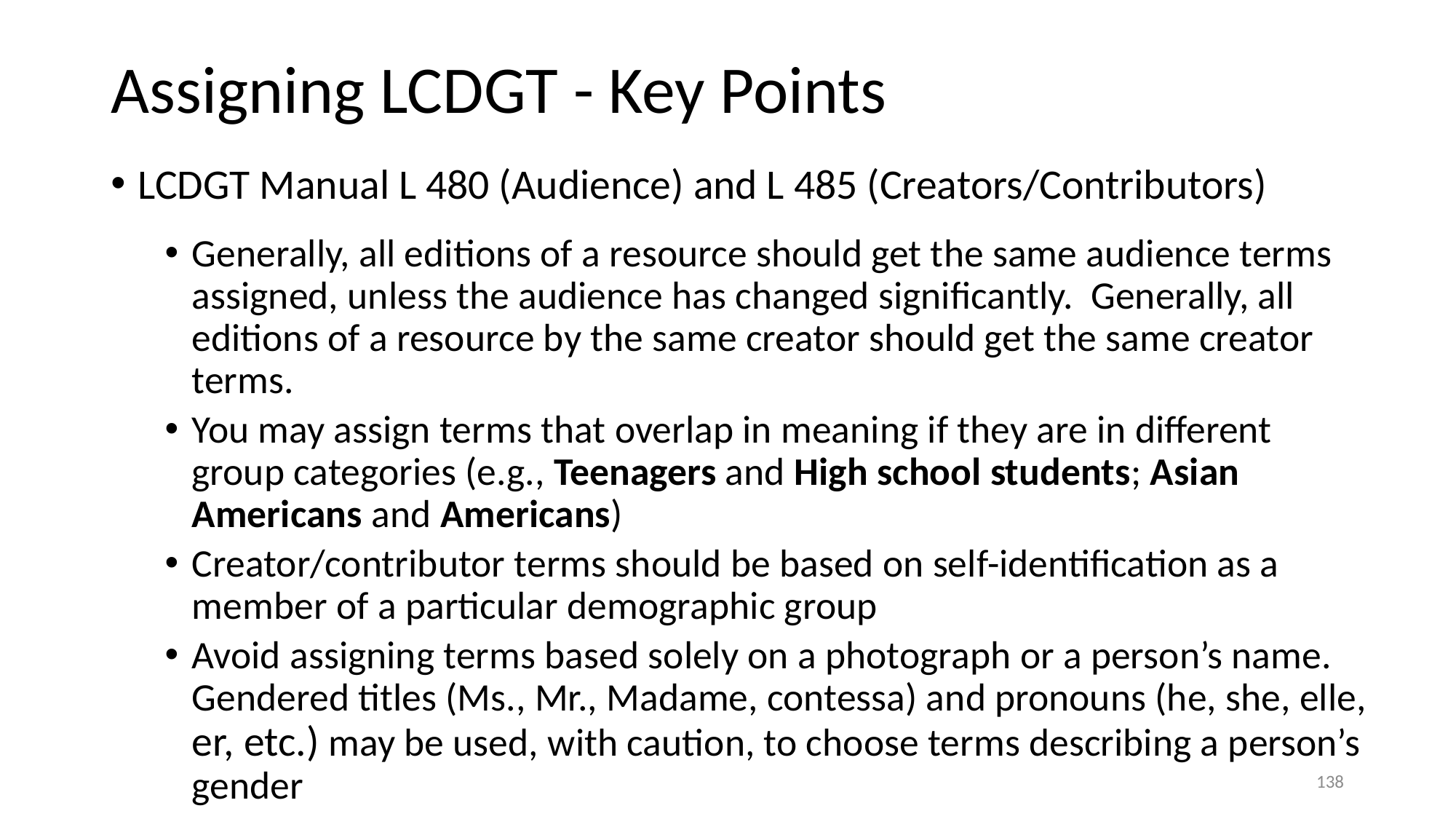

# Assigning LCDGT - Key Points
LCDGT Manual L 480 (Audience) and L 485 (Creators/Contributors)
Generally, all editions of a resource should get the same audience terms assigned, unless the audience has changed significantly.  Generally, all editions of a resource by the same creator should get the same creator terms.
You may assign terms that overlap in meaning if they are in different group categories (e.g., Teenagers and High school students; Asian Americans and Americans)
Creator/contributor terms should be based on self-identification as a member of a particular demographic group
Avoid assigning terms based solely on a photograph or a person’s name. Gendered titles (Ms., Mr., Madame, contessa) and pronouns (he, she, elle, er, etc.) may be used, with caution, to choose terms describing a person’s gender
138